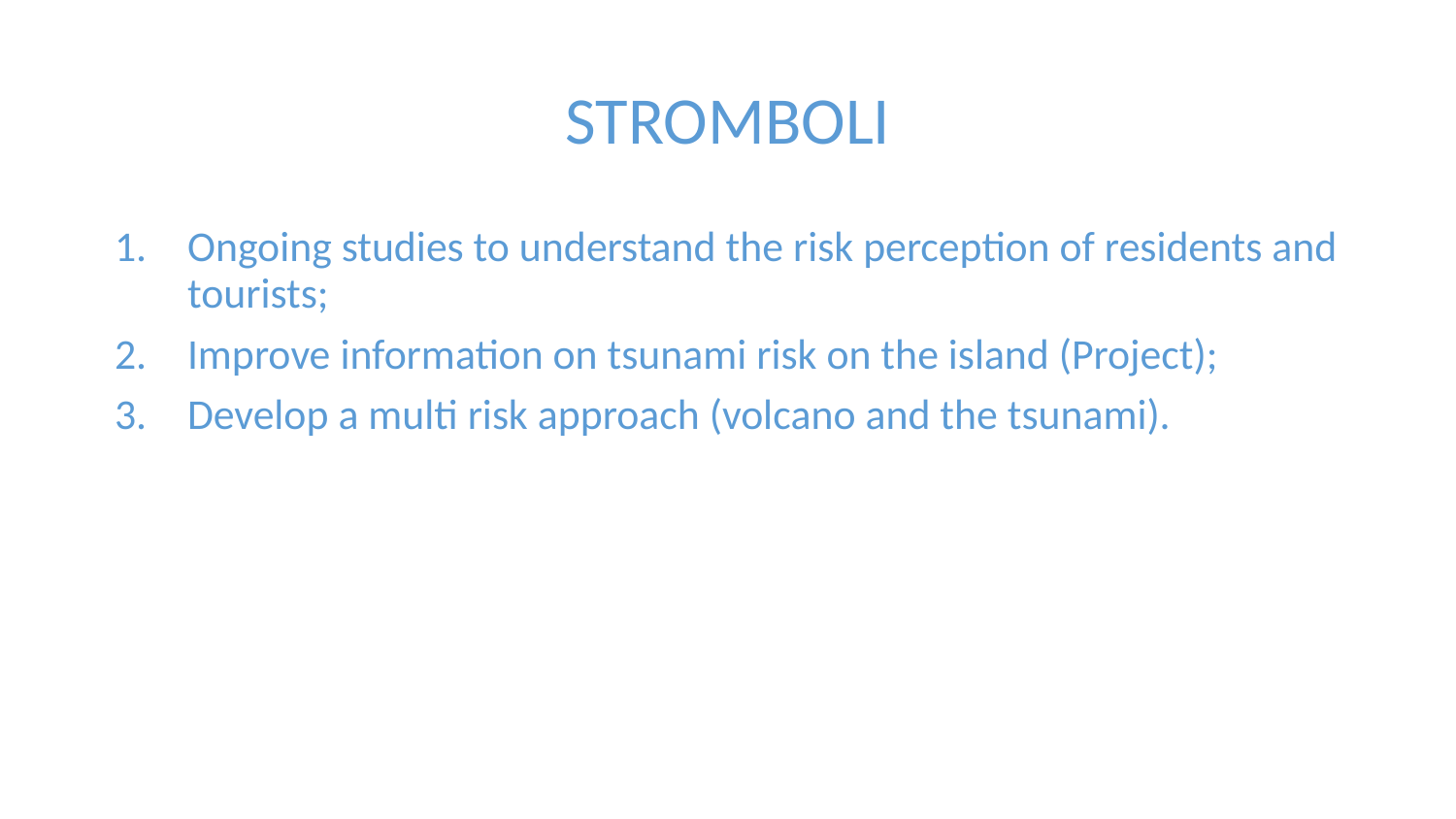

# STROMBOLI
Ongoing studies to understand the risk perception of residents and tourists;
Improve information on tsunami risk on the island (Project);
Develop a multi risk approach (volcano and the tsunami).